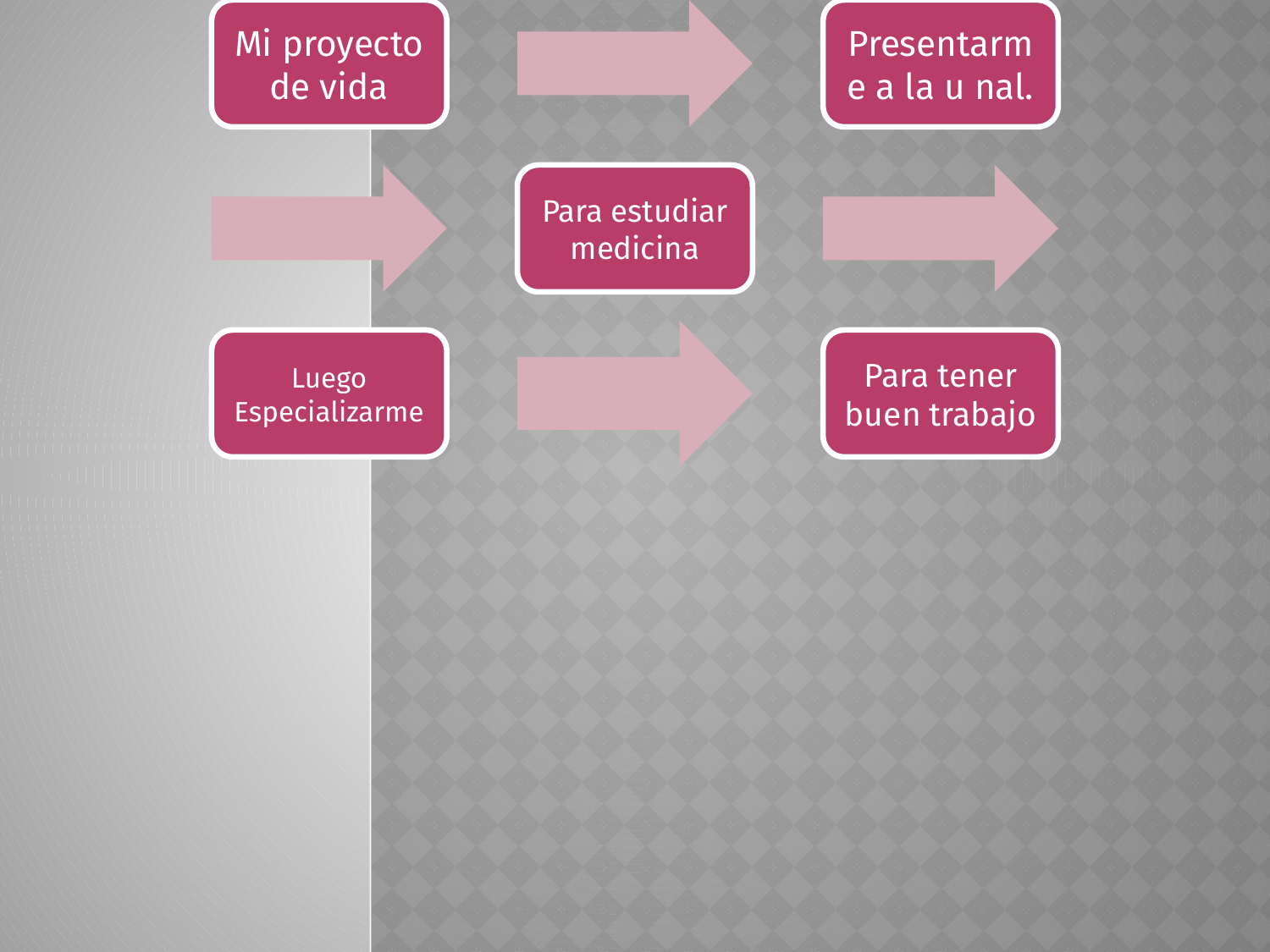

Mi proyecto de vida
Presentarme a la u nal.
Para estudiar medicina
Luego Especializarme
Para tener buen trabajo